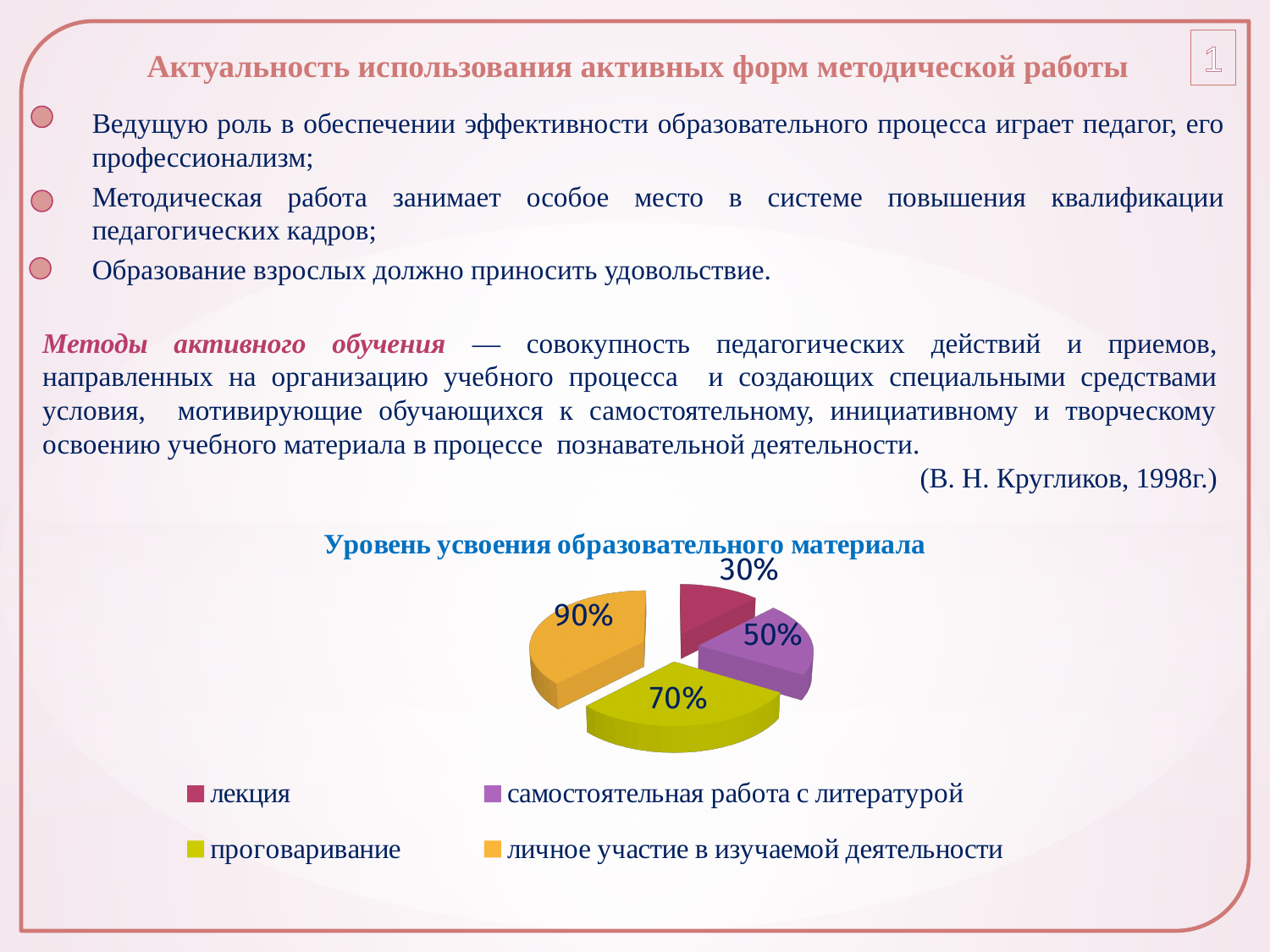

1
Актуальность использования активных форм методической работы

Ведущую роль в обеспечении эффективности образовательного процесса играет педагог, его профессионализм;
Методическая работа занимает особое место в системе повышения квалификации педагогических кадров;
Образование взрослых должно приносить удовольствие.

Методы активного обучения — совокупность педагогиче­ских действий и приемов, направленных на организацию учеб­ного процесса  и создающих специальными средствами условия,  мотивирующие обучающихся к самостоятельному, инициативному и творческому освоению учебного материала в процессе  познавательной деятельности.
(В. Н. Кругликов, 1998г.)

[unsupported chart]

[unsupported chart]